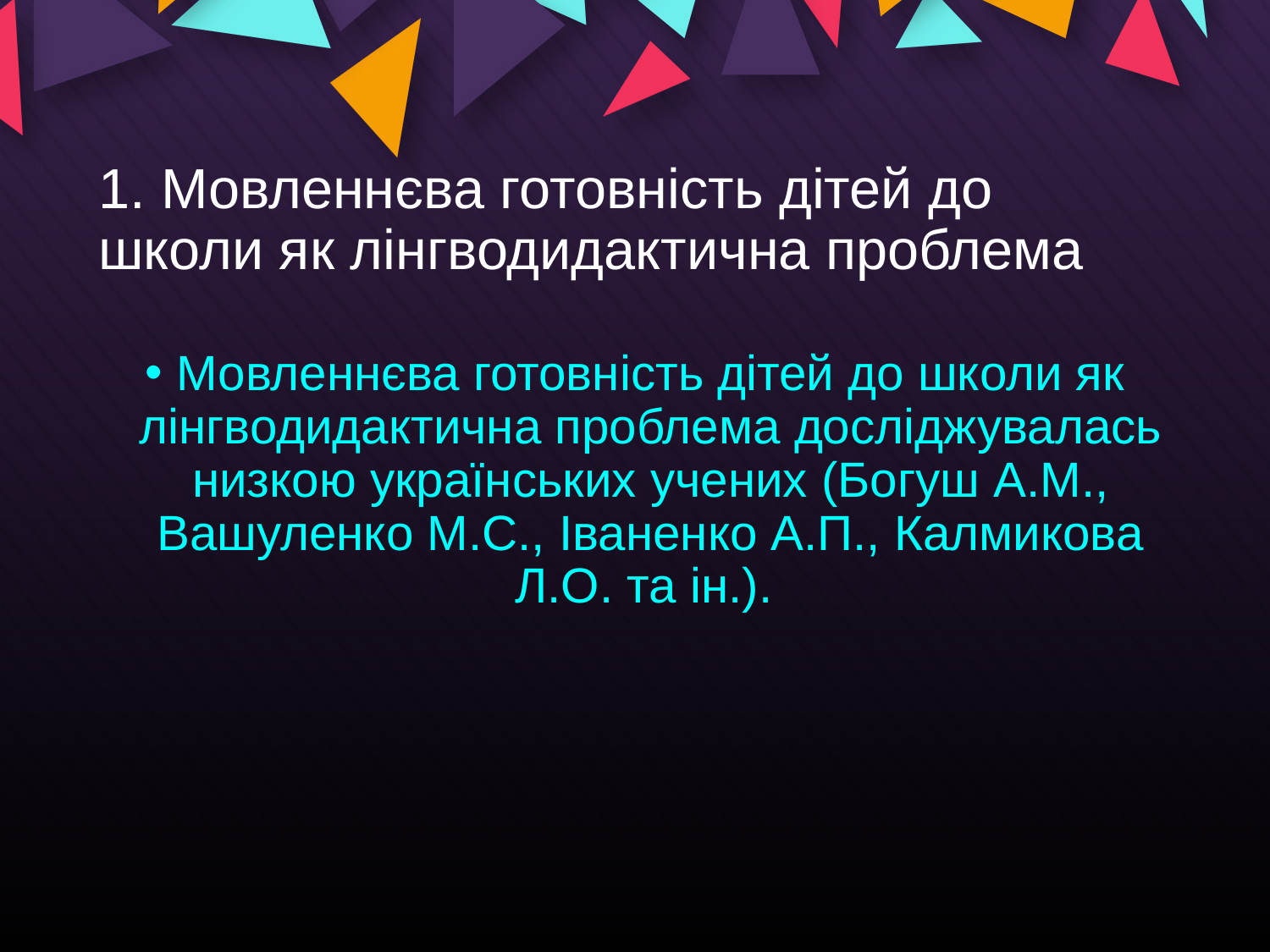

# 1. Мовленнєва готовність дітей до школи як лінгводидактична проблема
Мовленнєва готовність дітей до школи як лінгводидактична проблема досліджувалась низкою українських учених (Богуш А.М., Вашуленко М.С., Іваненко А.П., Калмикова Л.О. та ін.).